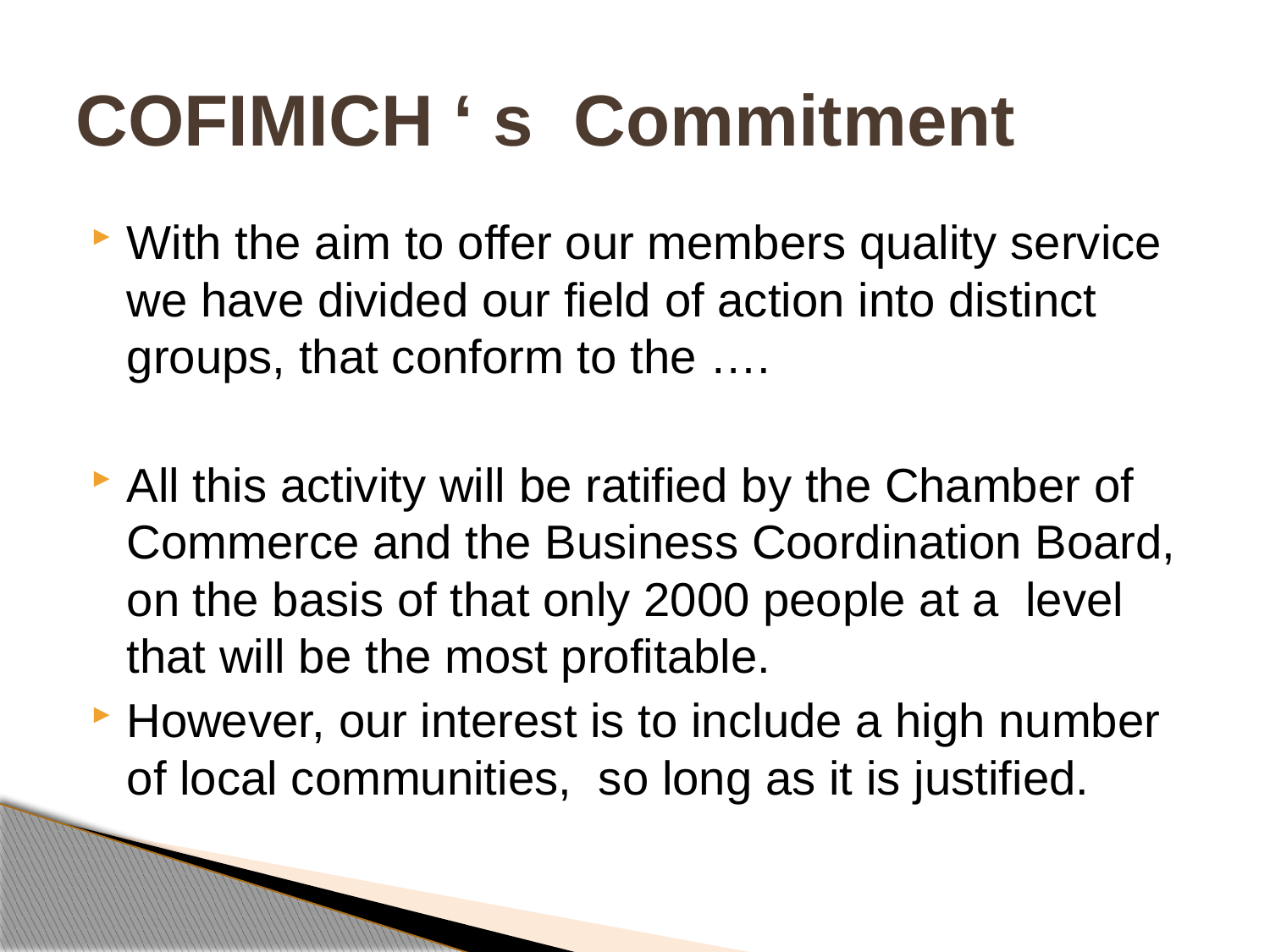

# COFIMICH ‘ s  Commitment
With the aim to offer our members quality service we have divided our field of action into distinct groups, that conform to the ….

All this activity will be ratified by the Chamber of Commerce and the Business Coordination Board, on the basis of that only 2000 people at a  level that will be the most profitable.
However, our interest is to include a high number of local communities,  so long as it is justified.